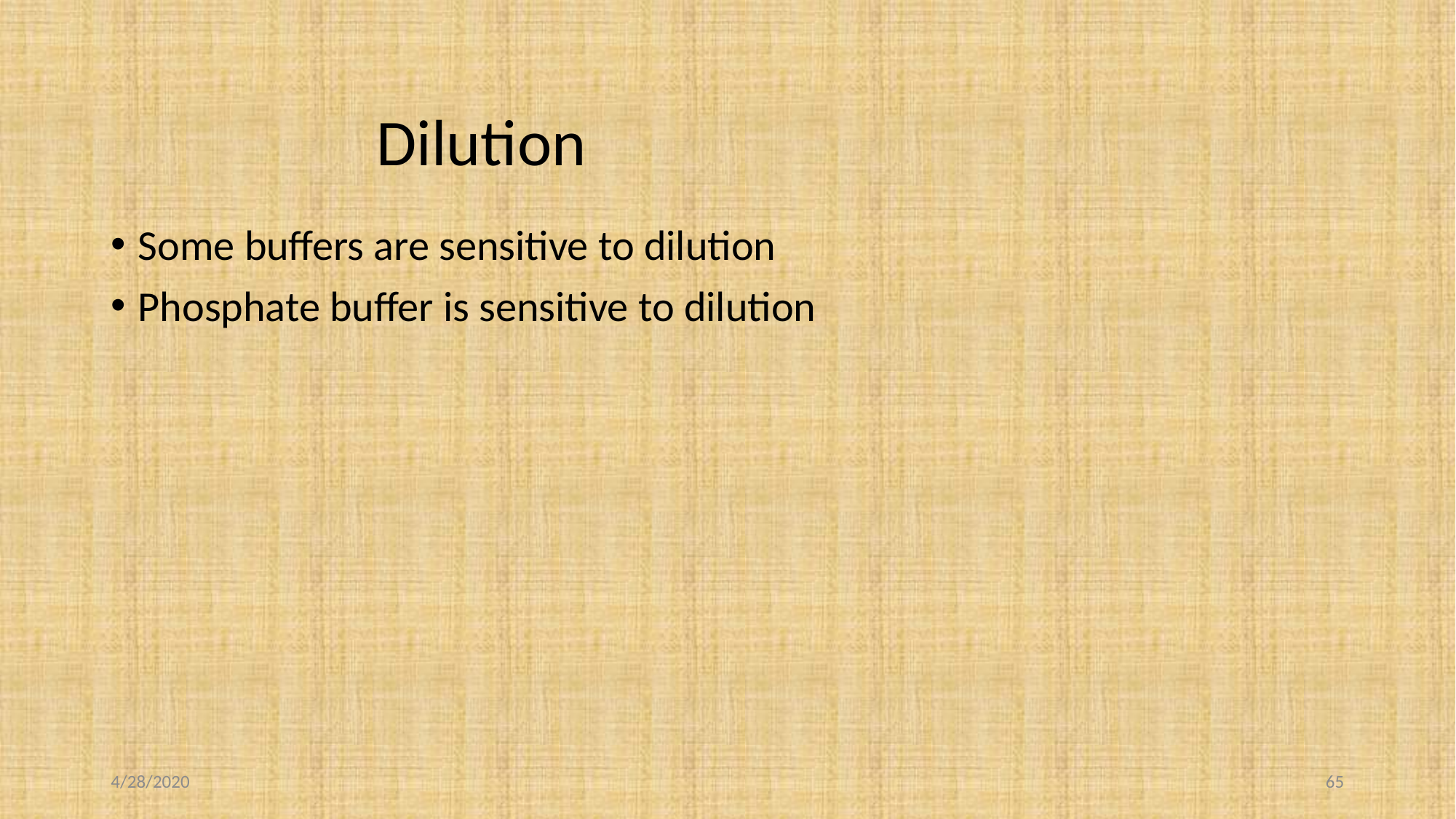

# Dilution
Some buffers are sensitive to dilution
Phosphate buffer is sensitive to dilution
4/28/2020
65